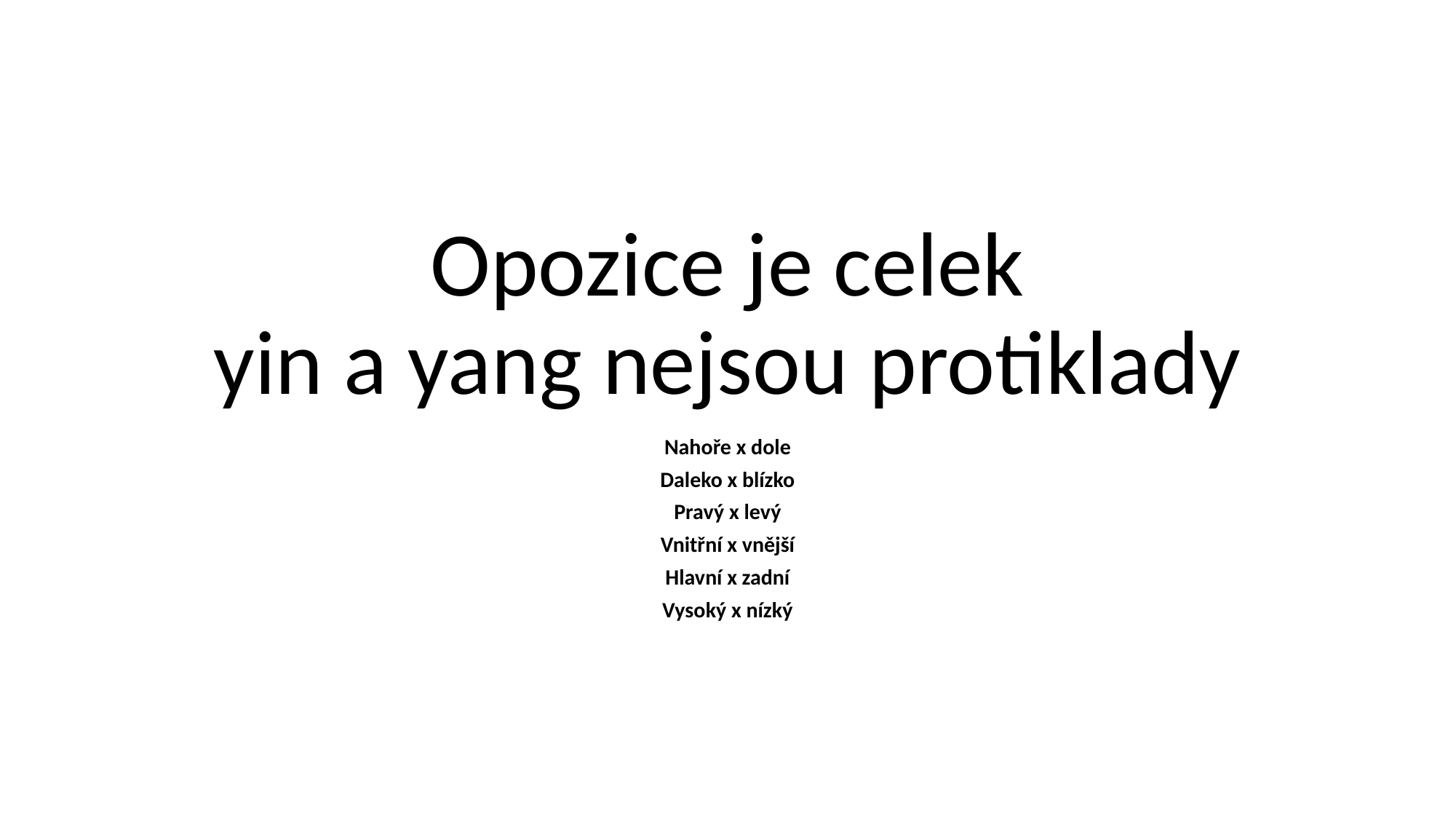

# Opozice je celek yin a yang nejsou protiklady
Nahoře x dole
Daleko x blízko
Pravý x levý
Vnitřní x vnější
Hlavní x zadní
Vysoký x nízký